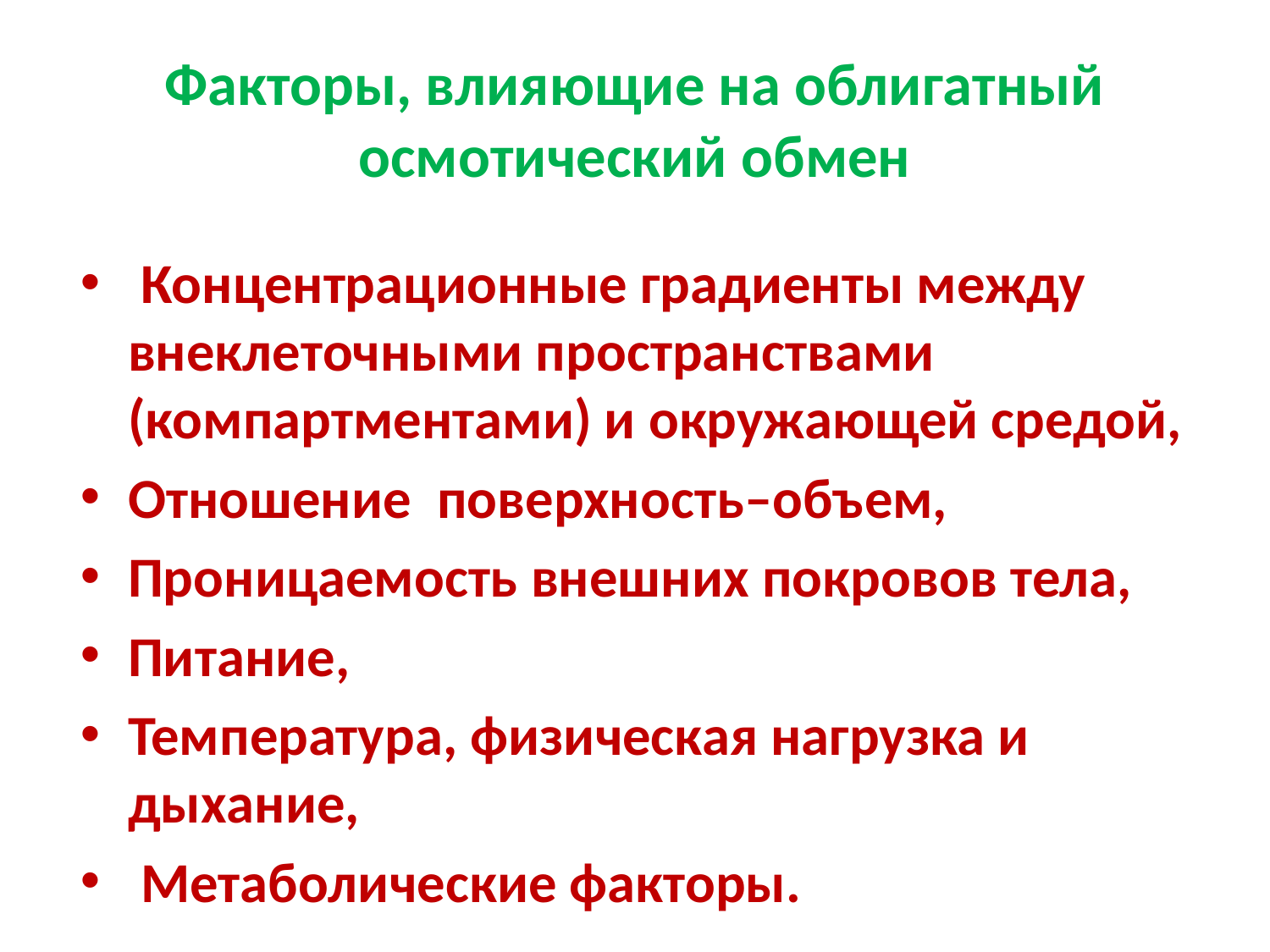

# Факторы, влияющие на облигатный осмотический обмен
 Концентрационные градиенты между внеклеточными пространствами (компартментами) и окружающей средой,
Отношение  поверхность–объем,
Проницаемость внешних покровов тела,
Питание,
Температура, физическая нагрузка и дыхание,
 Метаболические факторы.